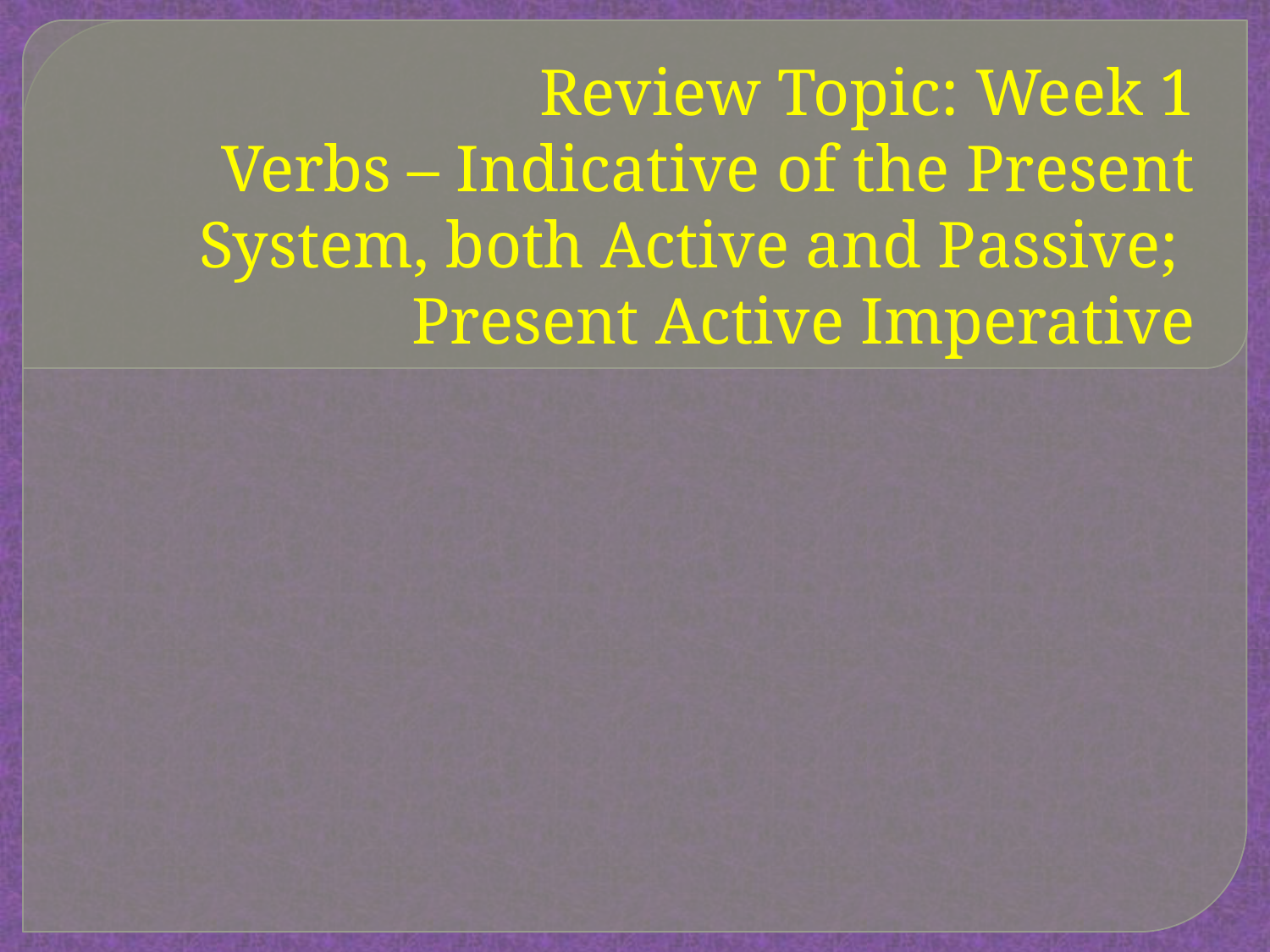

# Review Topic: Week 1 Verbs – Indicative of the Present System, both Active and Passive; Present Active Imperative